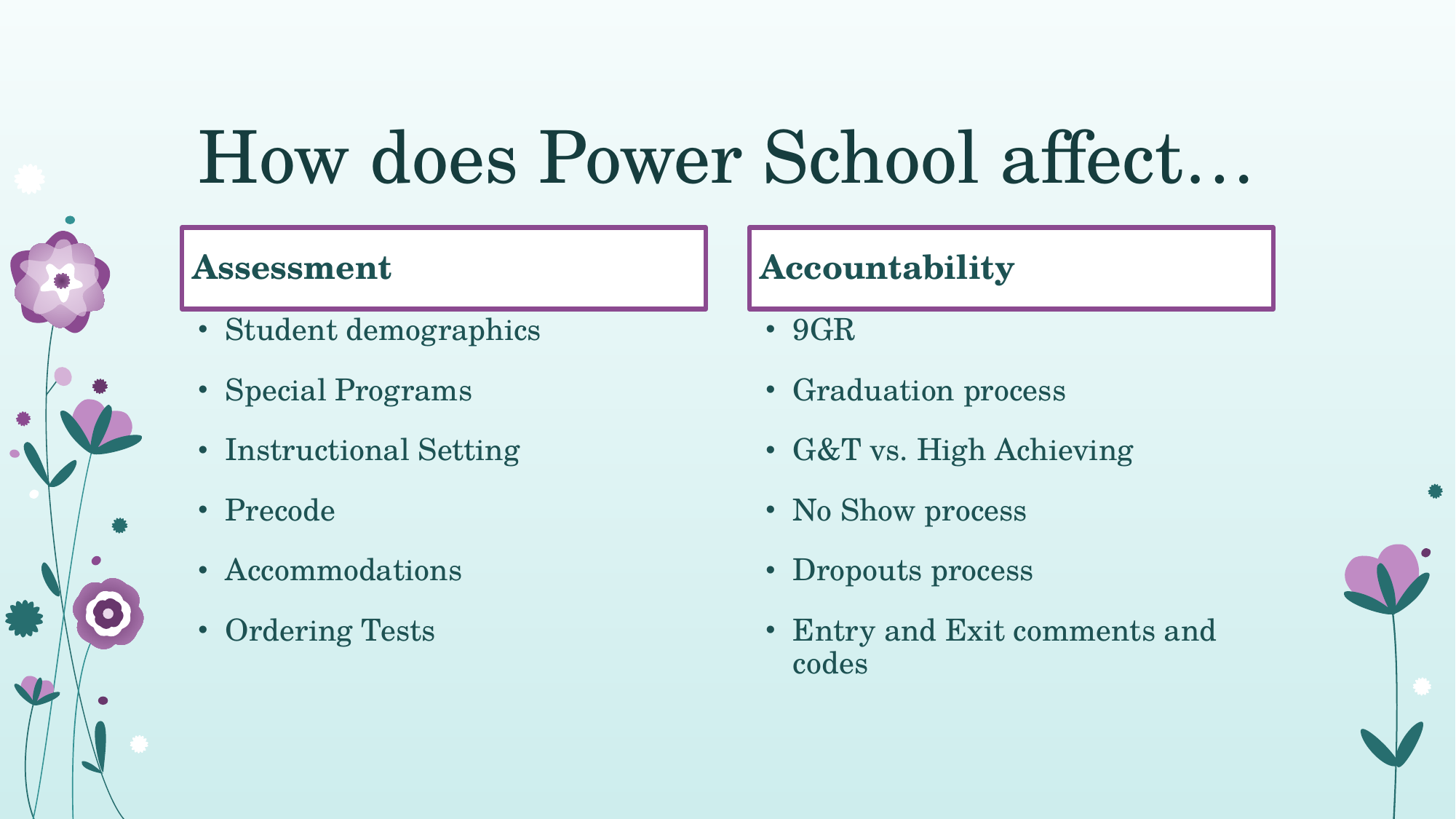

# How does Power School affect…
Assessment
Accountability
Student demographics
Special Programs
Instructional Setting
Precode
Accommodations
Ordering Tests
9GR
Graduation process
G&T vs. High Achieving
No Show process
Dropouts process
Entry and Exit comments and codes